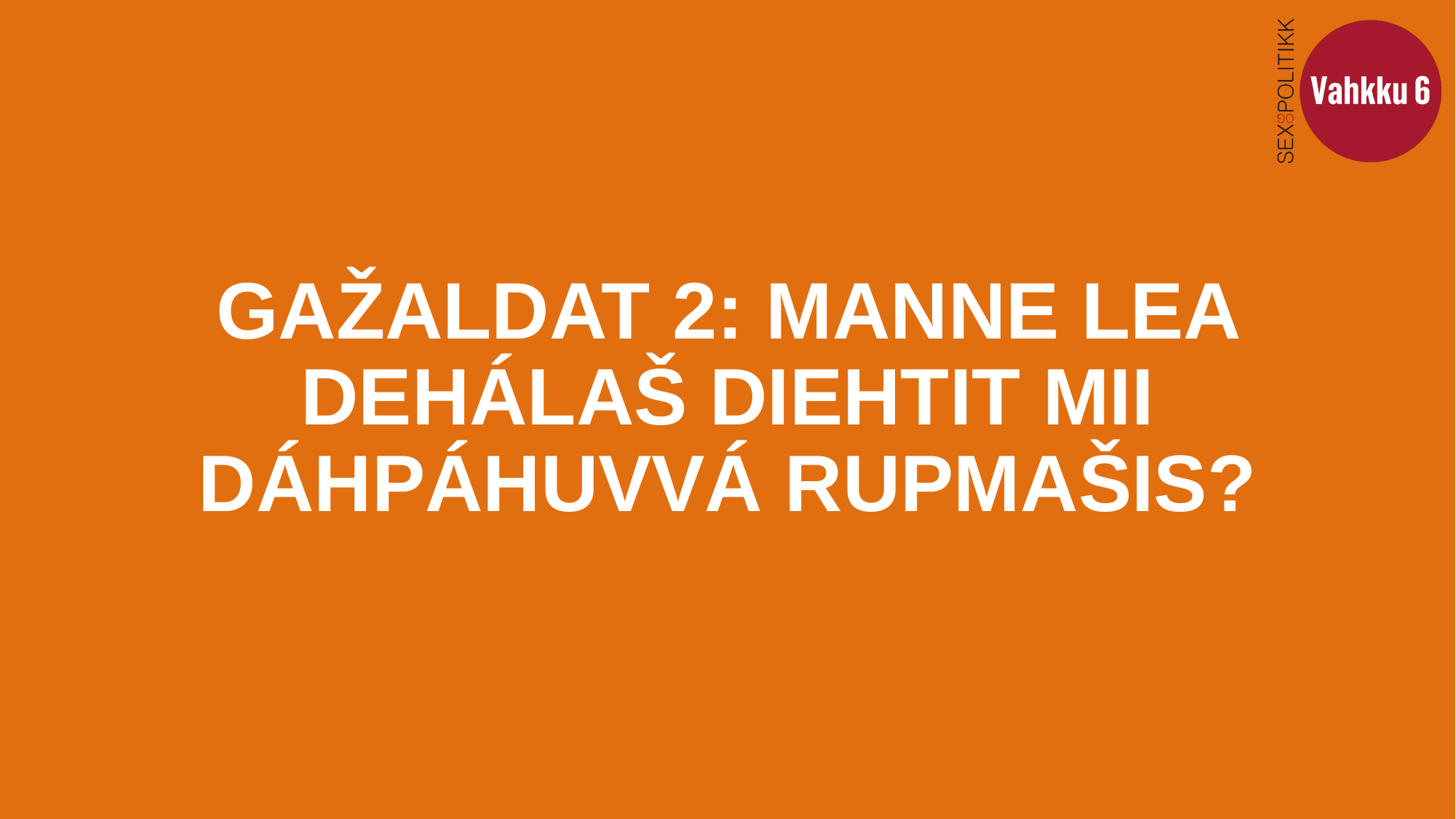

# GAŽALDAT 2: MANNE LEA DEHÁLAŠ DIEHTIT MII DÁHPÁHUVVÁ RUPMAŠIS?